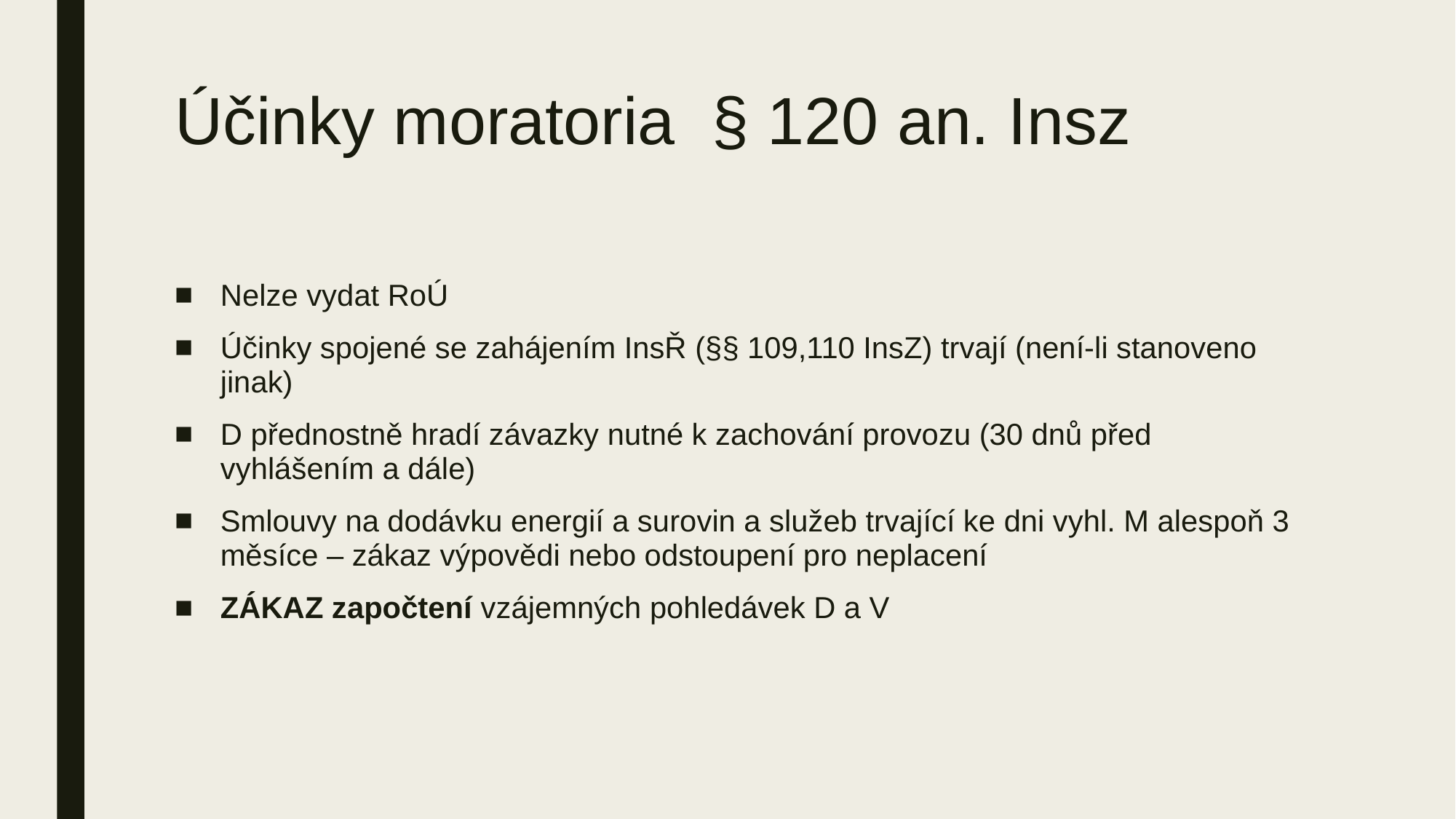

# Účinky moratoria  § 120 an. Insz
Nelze vydat RoÚ
Účinky spojené se zahájením InsŘ (§§ 109,110 InsZ) trvají (není-li stanoveno jinak)
D přednostně hradí závazky nutné k zachování provozu (30 dnů před vyhlášením a dále)
Smlouvy na dodávku energií a surovin a služeb trvající ke dni vyhl. M alespoň 3 měsíce – zákaz výpovědi nebo odstoupení pro neplacení
ZÁKAZ započtení vzájemných pohledávek D a V